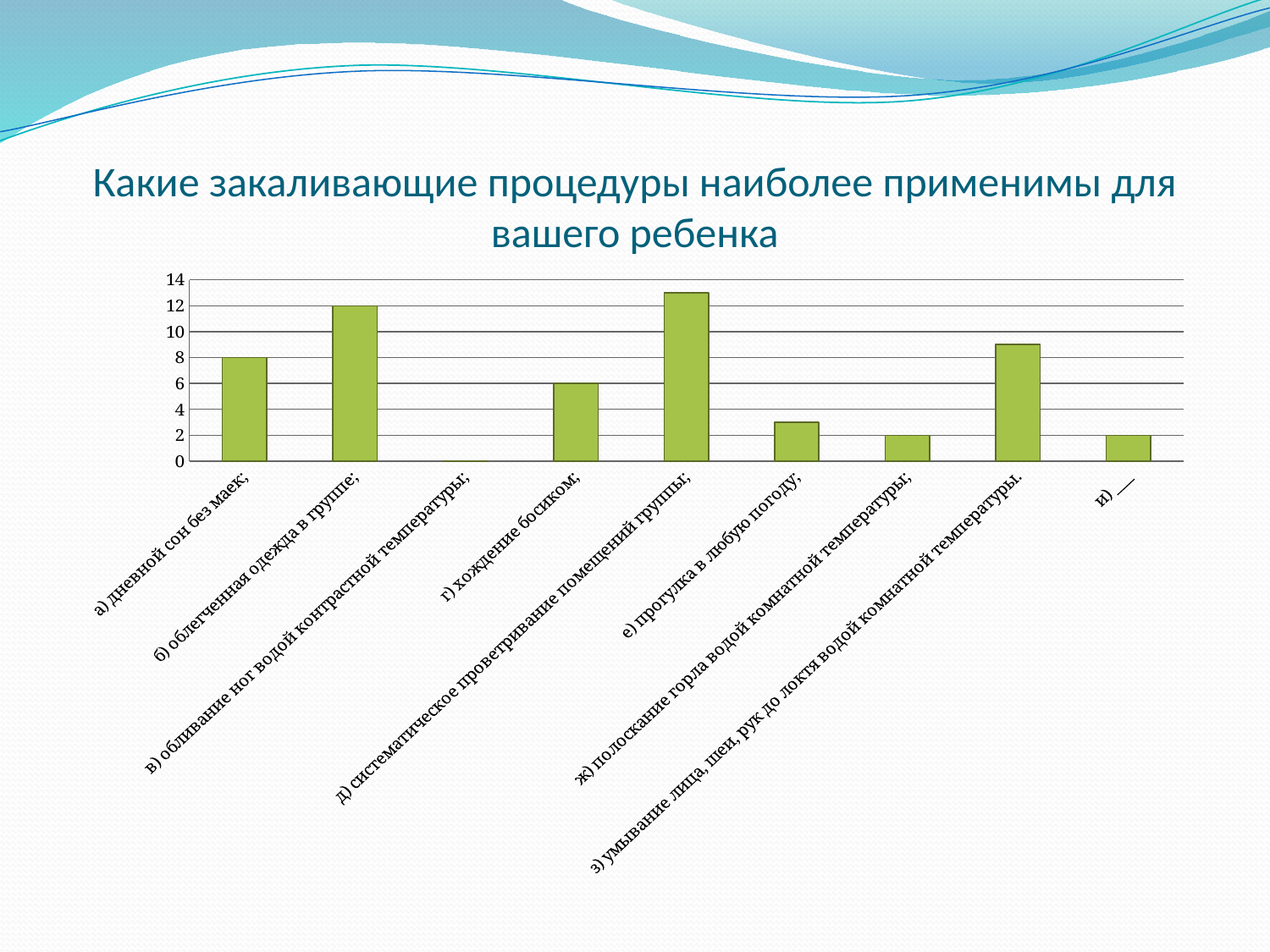

# Какие закаливающие процедуры наиболее применимы для вашего ребенка

### Chart

| Category |  |
|---|---|
| а) дневной сон без маек; | 8.0 |
| б) облегченная одежда в группе; | 12.0 |
| в) обливание ног водой контрастной температуры; | 0.0 |
| г) хождение босиком; | 6.0 |
| д) систематическое проветривание помещений группы; | 13.0 |
| е) прогулка в любую погоду; | 3.0 |
| ж) полоскание горла водой комнатной температуры; | 2.0 |
| з) умывание лица, шеи, рук до локтя водой комнатной температуры. | 9.0 |
| и) ___ | 2.0 |